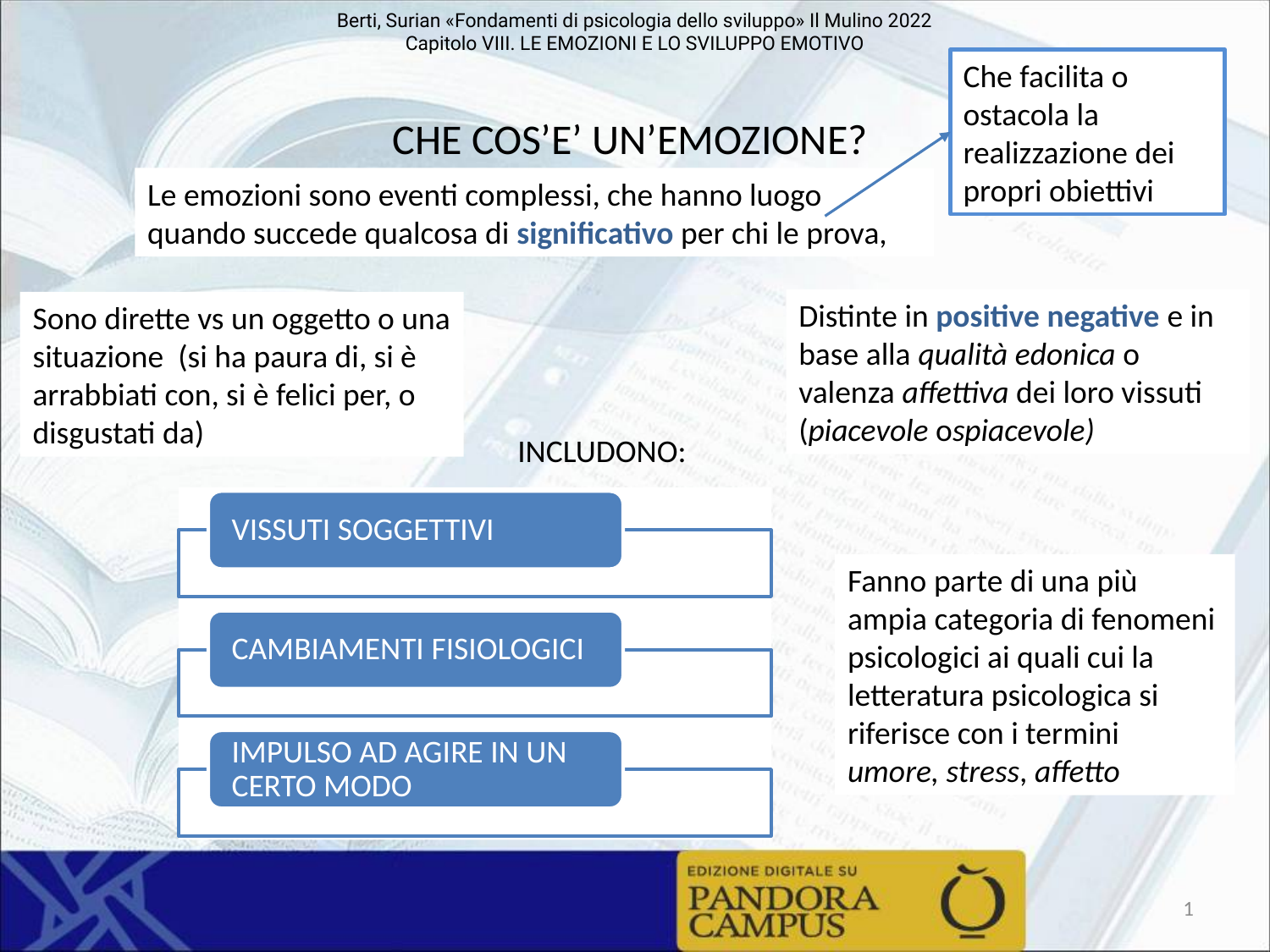

Che facilita o ostacola la realizzazione dei propri obiettivi
CHE COS’E’ UN’EMOZIONE?
Le emozioni sono eventi complessi, che hanno luogo quando succede qualcosa di significativo per chi le prova,
Distinte in positive negative e in base alla qualità edonica o valenza affettiva dei loro vissuti (piacevole ospiacevole)
Sono dirette vs un oggetto o una situazione  (si ha paura di, si è arrabbiati con, si è felici per, o disgustati da)
INCLUDONO:
VISSUTI SOGGETTIVI
CAMBIAMENTI FISIOLOGICI
IMPULSO AD AGIRE IN UN CERTO MODO
Fanno parte di una più ampia categoria di fenomeni psicologici ai quali cui la letteratura psicologica si riferisce con i termini
umore, stress, affetto
1